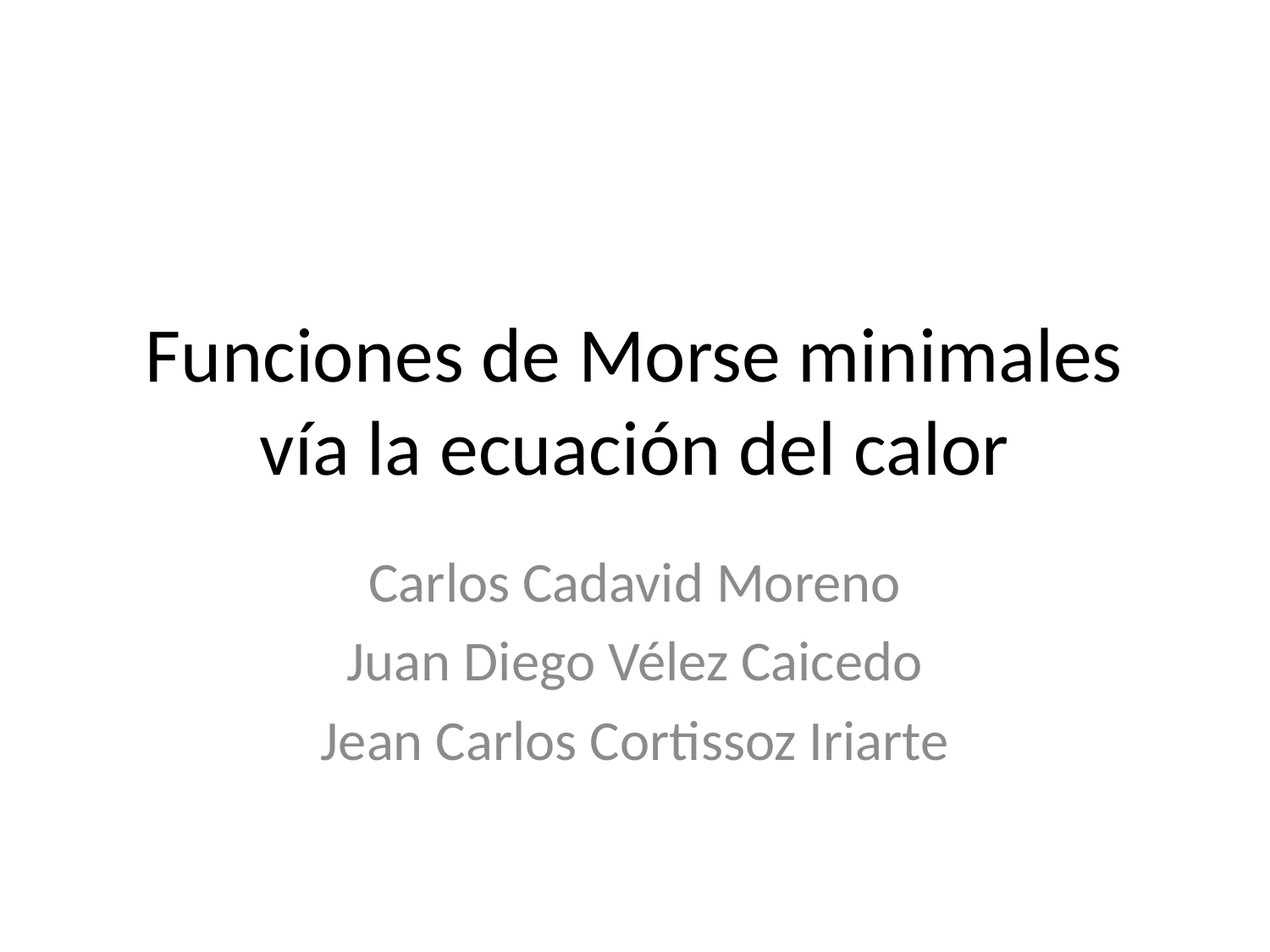

# Funciones de Morse minimales vía la ecuación del calor
Carlos Cadavid Moreno
Juan Diego Vélez Caicedo
Jean Carlos Cortissoz Iriarte